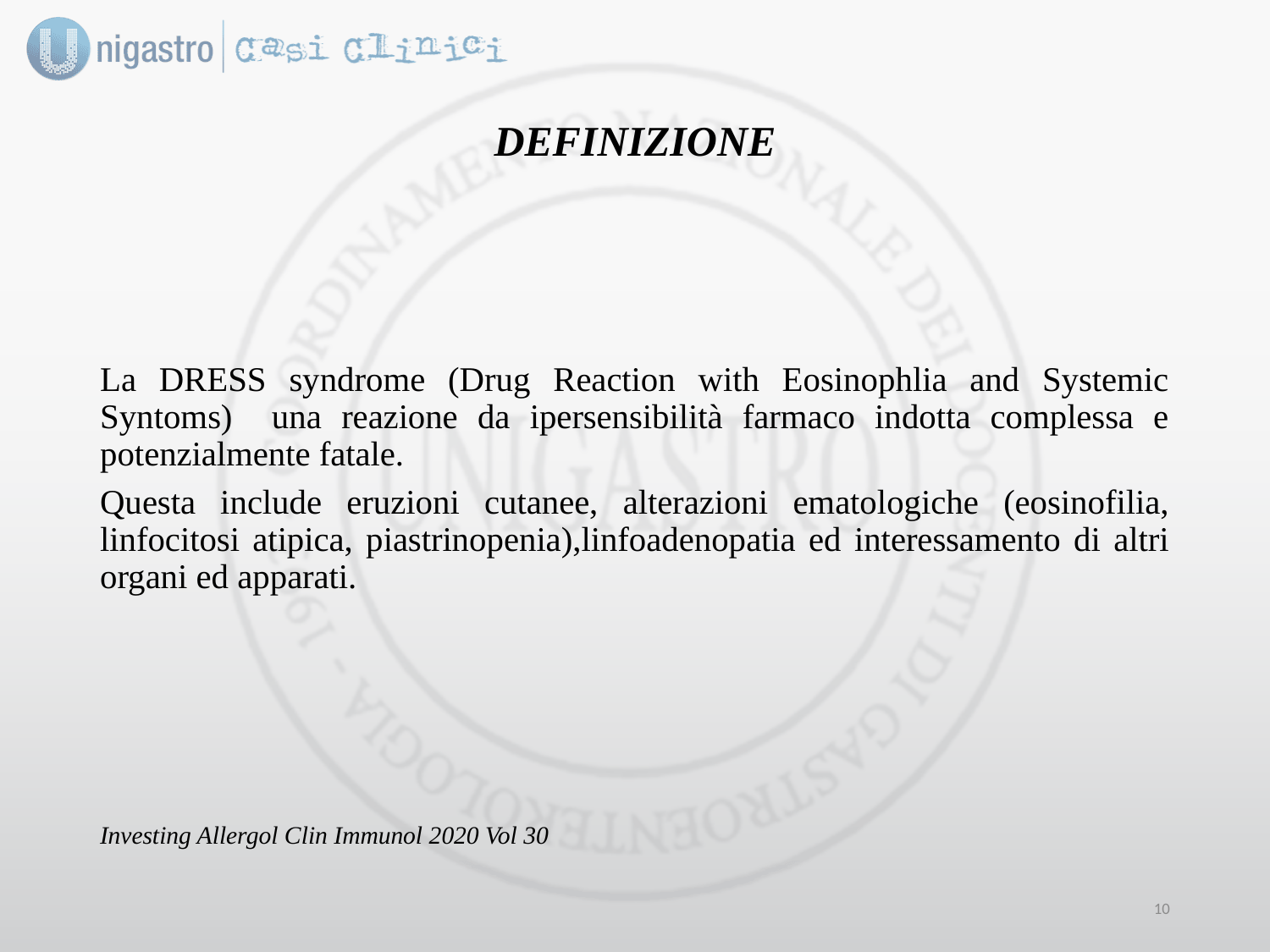

# DEFINIZIONE

La DRESS syndrome (Drug Reaction with Eosinophlia and Systemic Syntoms)  una reazione da ipersensibilità farmaco indotta complessa e potenzialmente fatale.
Questa include eruzioni cutanee, alterazioni ematologiche (eosinofilia, linfocitosi atipica, piastrinopenia),linfoadenopatia ed interessamento di altri organi ed apparati.

Investing Allergol Clin Immunol 2020 Vol 30
10